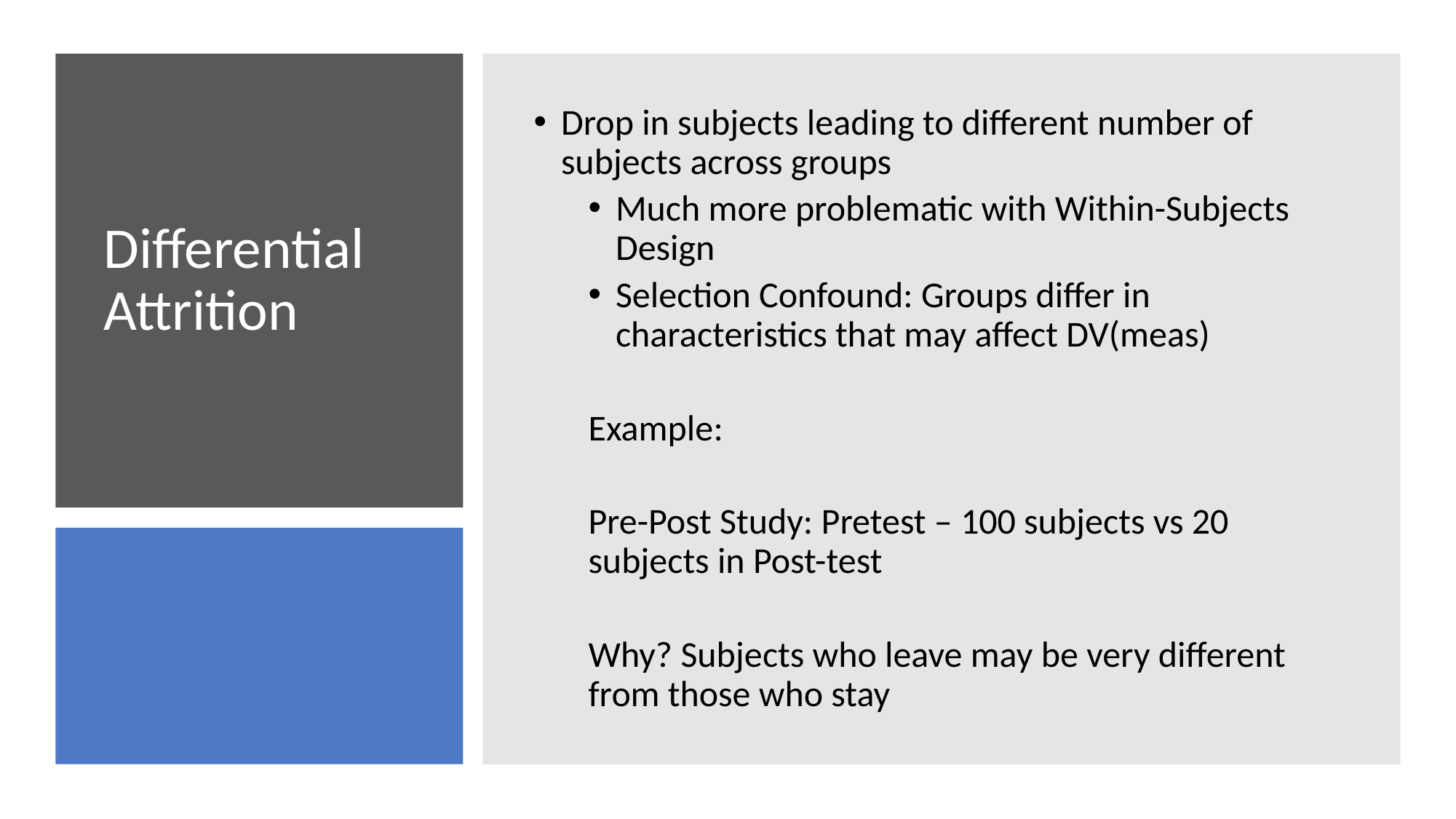

Drop in subjects leading to different number of subjects across groups
Much more problematic with Within-Subjects Design
Selection Confound: Groups differ in characteristics that may affect DV(meas)

Example:

Pre-Post Study: Pretest – 100 subjects vs 20 subjects in Post-test

Why? Subjects who leave may be very different from those who stay
# Differential Attrition